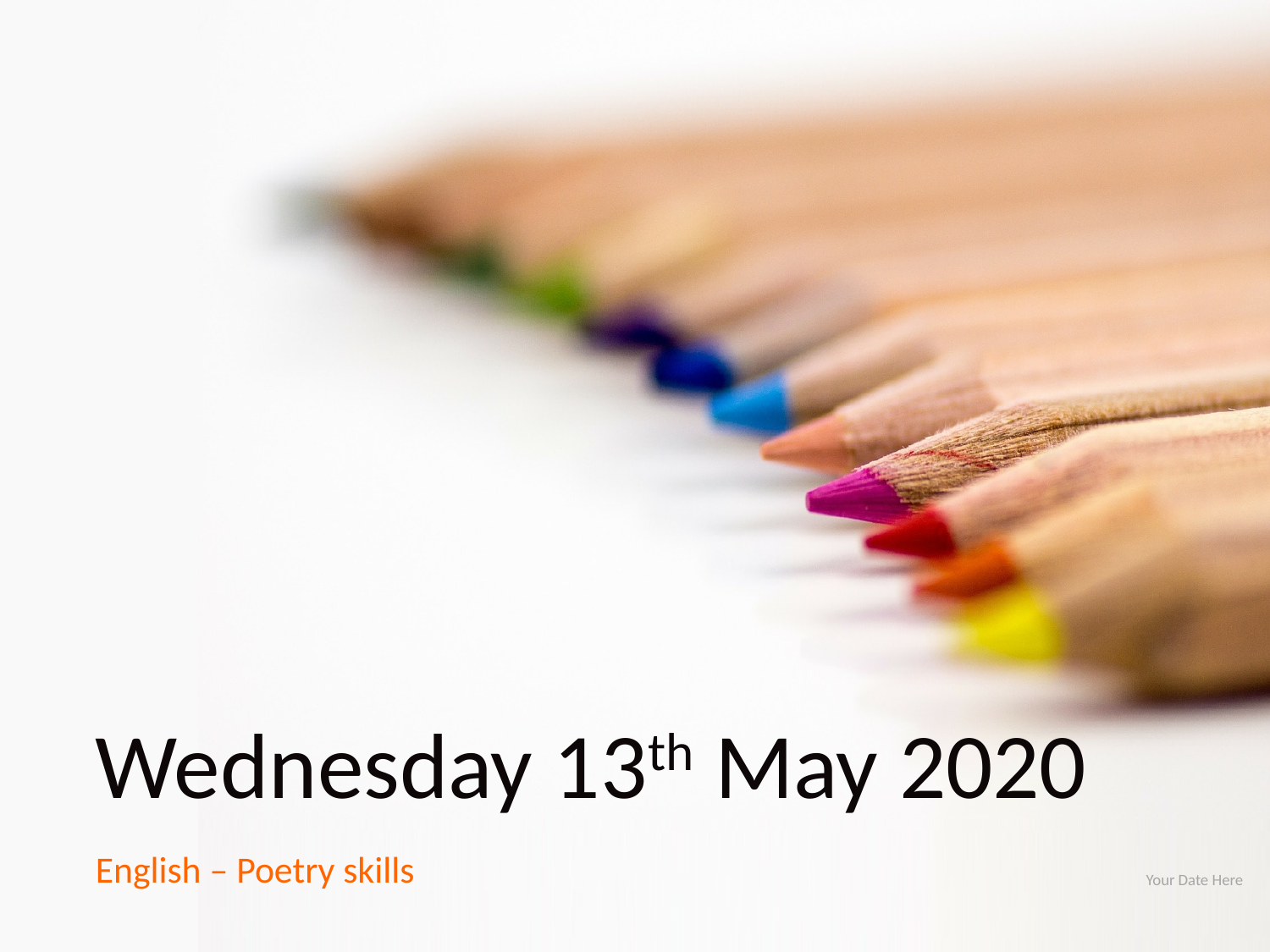

# Wednesday 13th May 2020
English – Poetry skills
Your Date Here